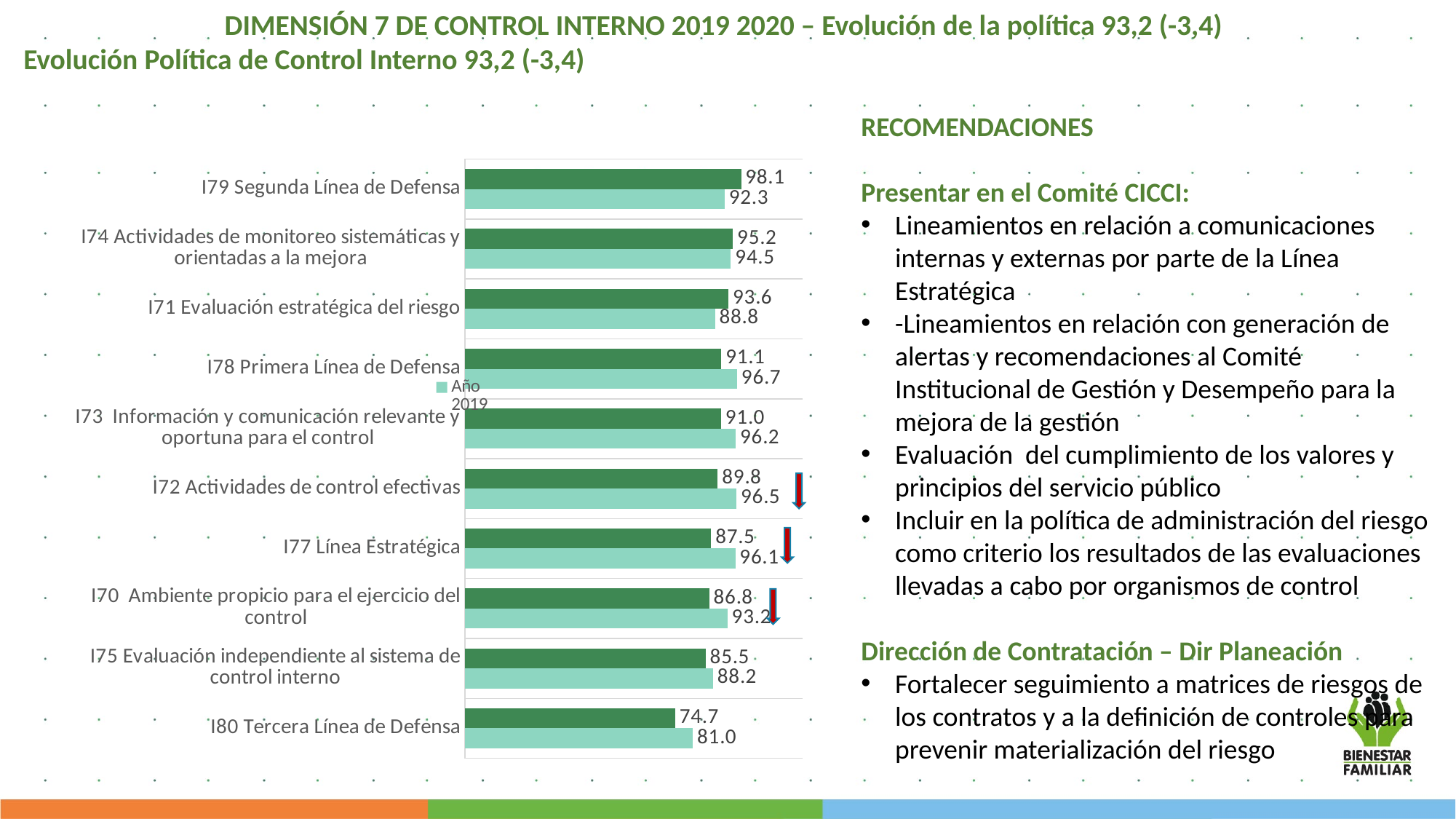

DIMENSIÓN 7 DE CONTROL INTERNO 2019 2020 – Evolución de la política 93,2 (-3,4)
Evolución Política de Control Interno 93,2 (-3,4)
RECOMENDACIONES

Presentar en el Comité CICCI:
Lineamientos en relación a comunicaciones internas y externas por parte de la Línea Estratégica
-Lineamientos en relación con generación de alertas y recomendaciones al Comité Institucional de Gestión y Desempeño para la mejora de la gestión
Evaluación  del cumplimiento de los valores y principios del servicio público
Incluir en la política de administración del riesgo como criterio los resultados de las evaluaciones llevadas a cabo por organismos de control

Dirección de Contratación – Dir Planeación
Fortalecer seguimiento a matrices de riesgos de los contratos y a la definición de controles para prevenir materialización del riesgo

### Chart

| Category | Año 2020 | Año 2019 |
|---|---|---|
| I79 Segunda Línea de Defensa | 98.1 | 92.29 |
| I74 Actividades de monitoreo sistemáticas y orientadas a la mejora | 95.2 | 94.48 |
| I71 Evaluación estratégica del riesgo | 93.6 | 88.84 |
| I78 Primera Línea de Defensa | 91.1 | 96.7101280558789 |
| I73  Información y comunicación relevante y oportuna para el control | 91.0 | 96.2211453744493 |
| I72 Actividades de control efectivas | 89.8 | 96.4926686217009 |
| I77 Línea Estratégica | 87.5 | 96.0630630630631 |
| I70  Ambiente propicio para el ejercicio del control | 86.8 | 93.23 |
| I75 Evaluación independiente al sistema de control interno | 85.5 | 88.16 |
| I80 Tercera Línea de Defensa | 74.7 | 81.0 |